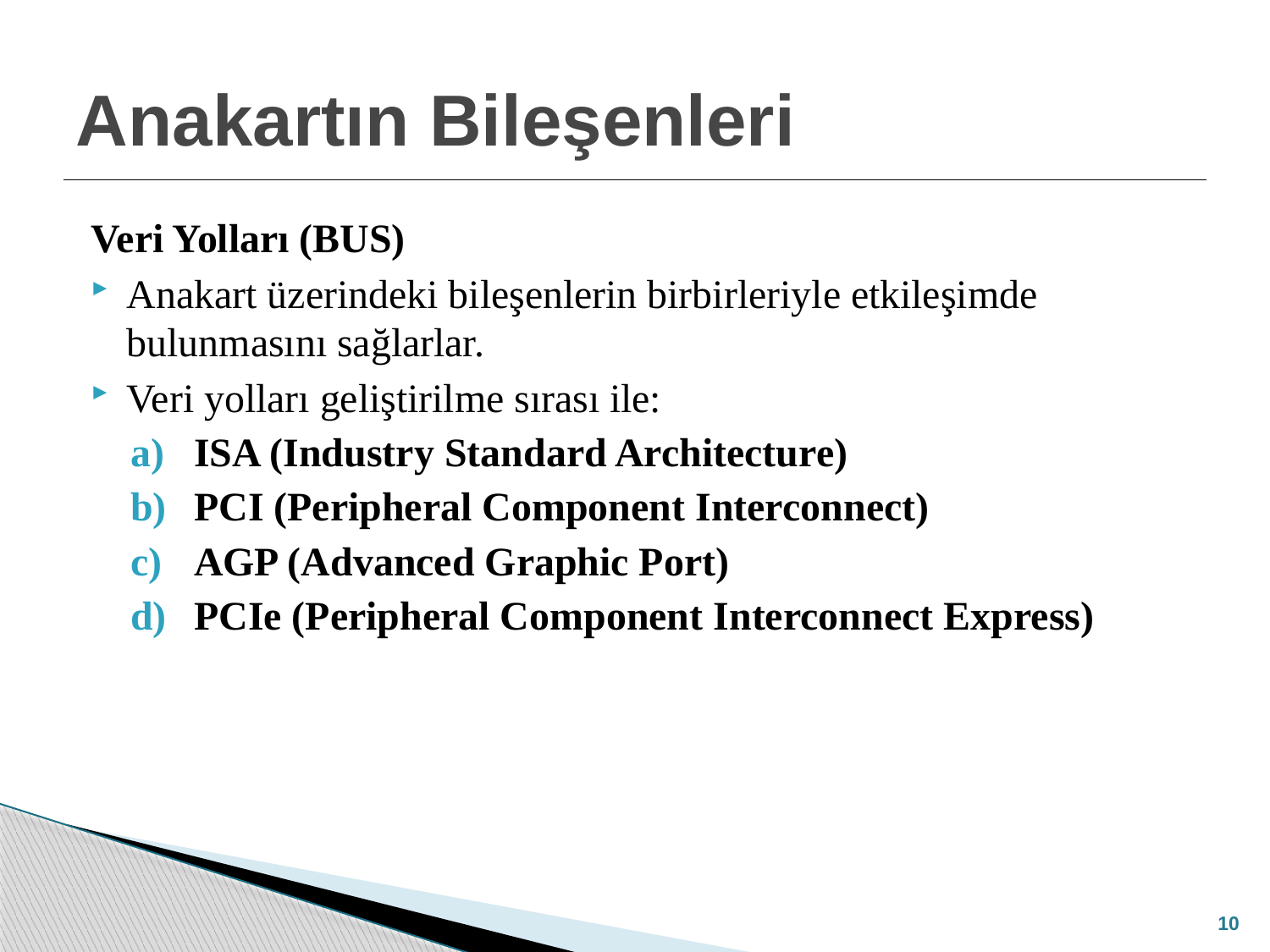

# Anakartın Bileşenleri
Veri Yolları (BUS)
Anakart üzerindeki bileşenlerin birbirleriyle etkileşimde bulunmasını sağlarlar.
Veri yolları geliştirilme sırası ile:
ISA (Industry Standard Architecture)
PCI (Peripheral Component Interconnect)
AGP (Advanced Graphic Port)
PCIe (Peripheral Component Interconnect Express)
10